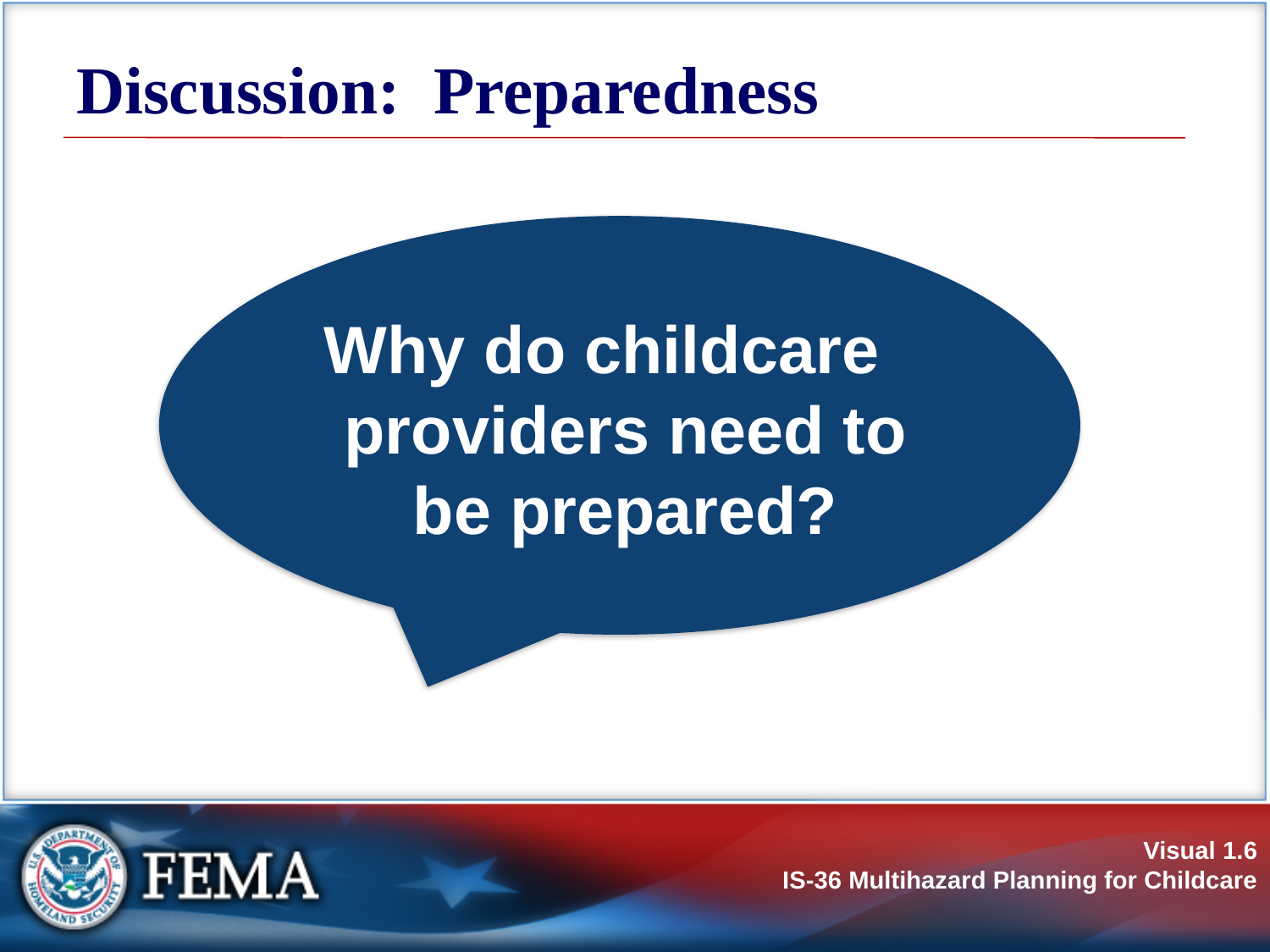

# Discussion:  Preparedness
Why do childcare providers need to be prepared?